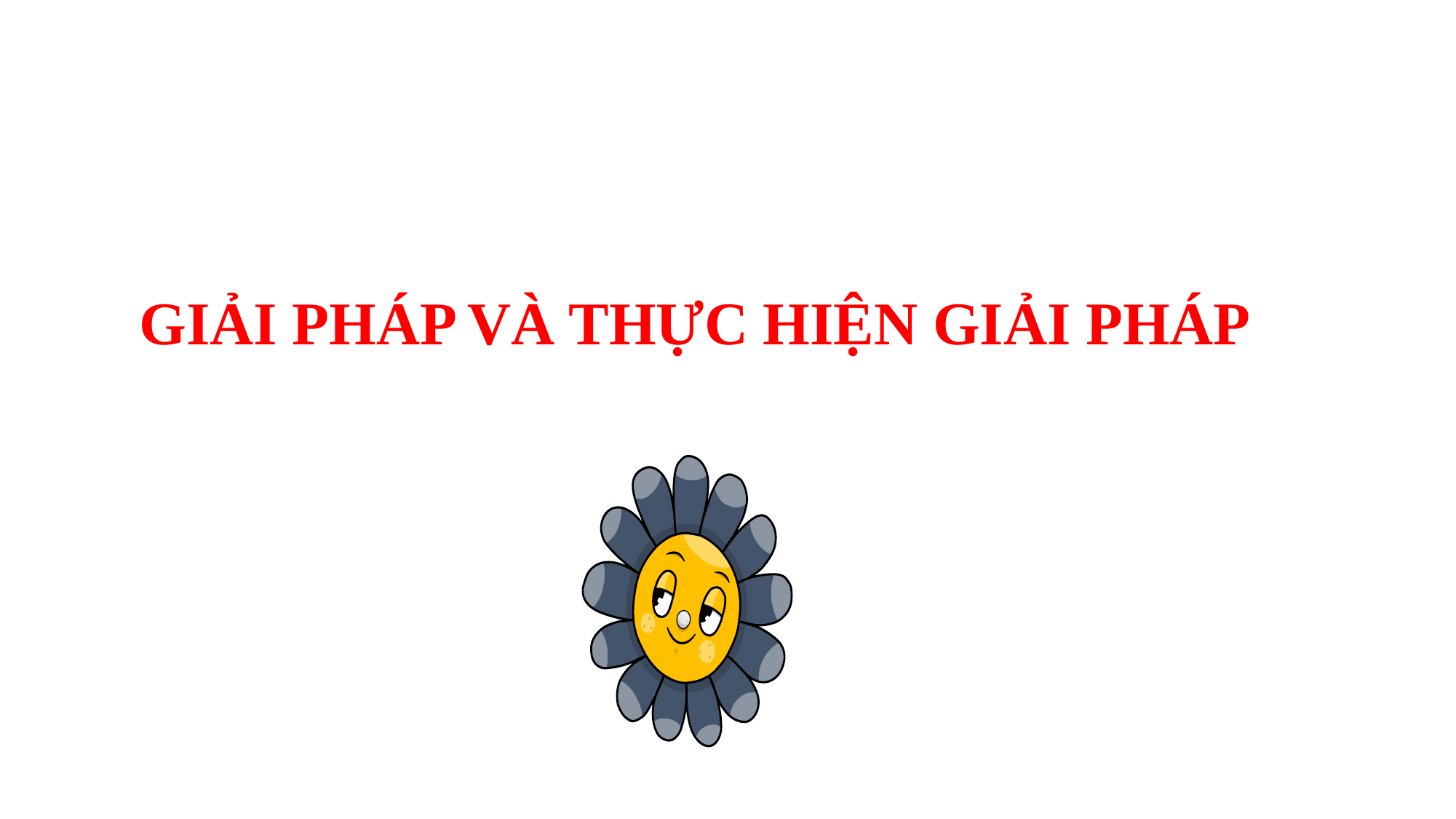

GIẢI PHÁP VÀ THỰC HIỆN GIẢI PHÁP